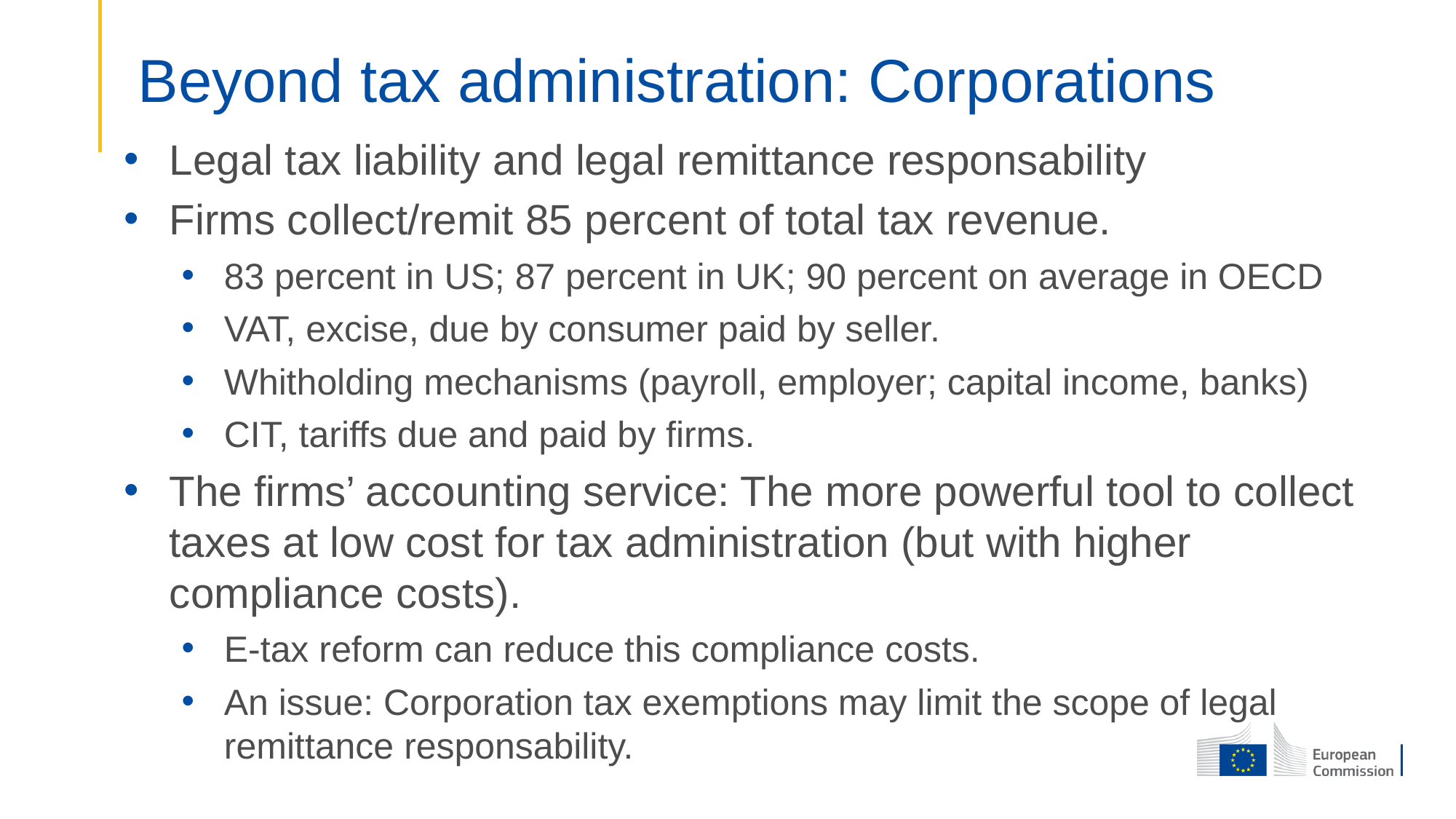

# Beyond tax administration: Corporations
Legal tax liability and legal remittance responsability
Firms collect/remit 85 percent of total tax revenue.
83 percent in US; 87 percent in UK; 90 percent on average in OECD
VAT, excise, due by consumer paid by seller.
Whitholding mechanisms (payroll, employer; capital income, banks)
CIT, tariffs due and paid by firms.
The firms’ accounting service: The more powerful tool to collect taxes at low cost for tax administration (but with higher compliance costs).
E-tax reform can reduce this compliance costs.
An issue: Corporation tax exemptions may limit the scope of legal remittance responsability.